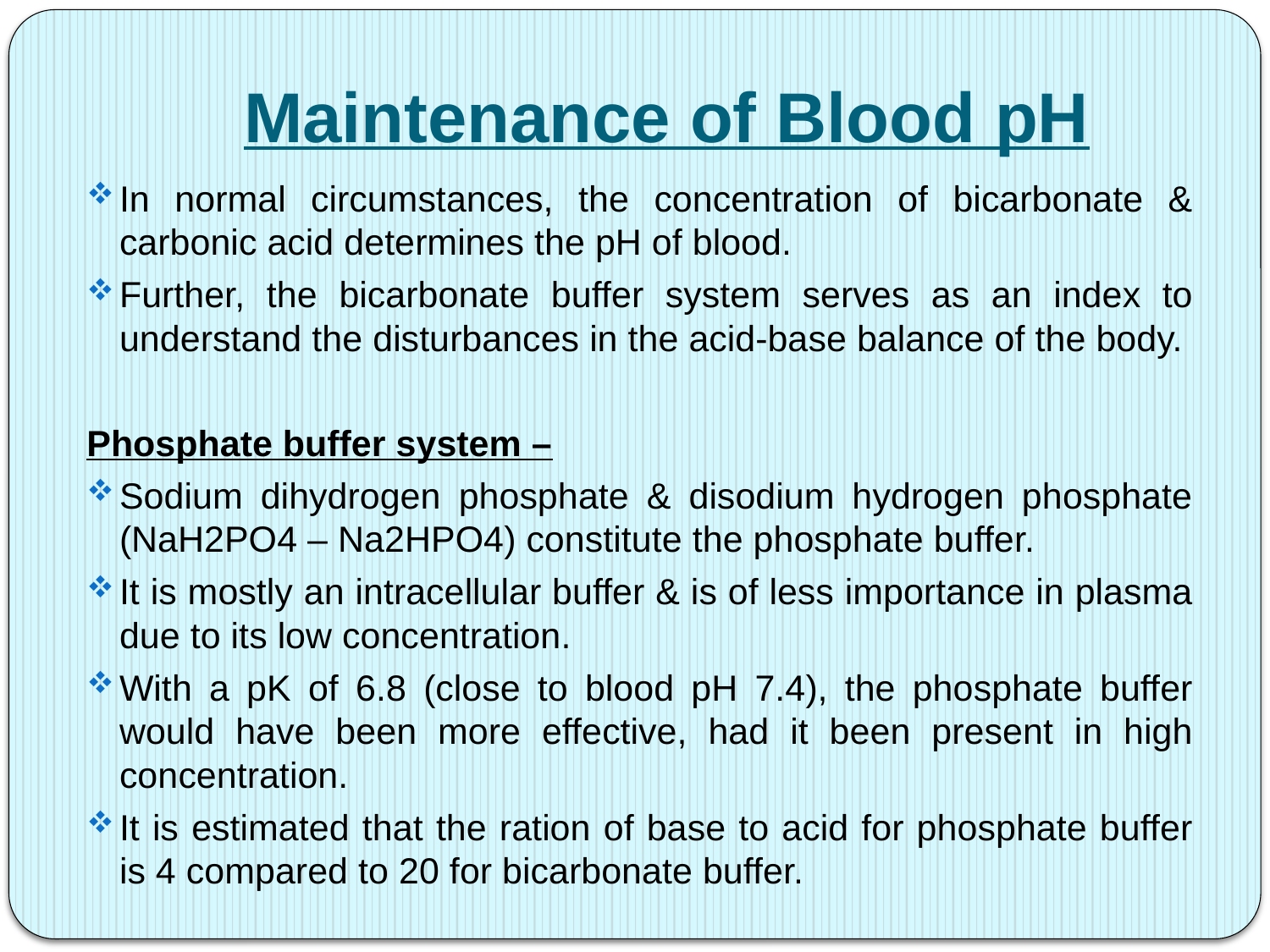

# Maintenance of Blood pH
In normal circumstances, the concentration of bicarbonate & carbonic acid determines the pH of blood.
Further, the bicarbonate buffer system serves as an index to understand the disturbances in the acid-base balance of the body.

Phosphate buffer system –
Sodium dihydrogen phosphate & disodium hydrogen phosphate (NaH2PO4 – Na2HPO4) constitute the phosphate buffer.
It is mostly an intracellular buffer & is of less importance in plasma due to its low concentration.
With a pK of 6.8 (close to blood pH 7.4), the phosphate buffer would have been more effective, had it been present in high concentration.
It is estimated that the ration of base to acid for phosphate buffer is 4 compared to 20 for bicarbonate buffer.